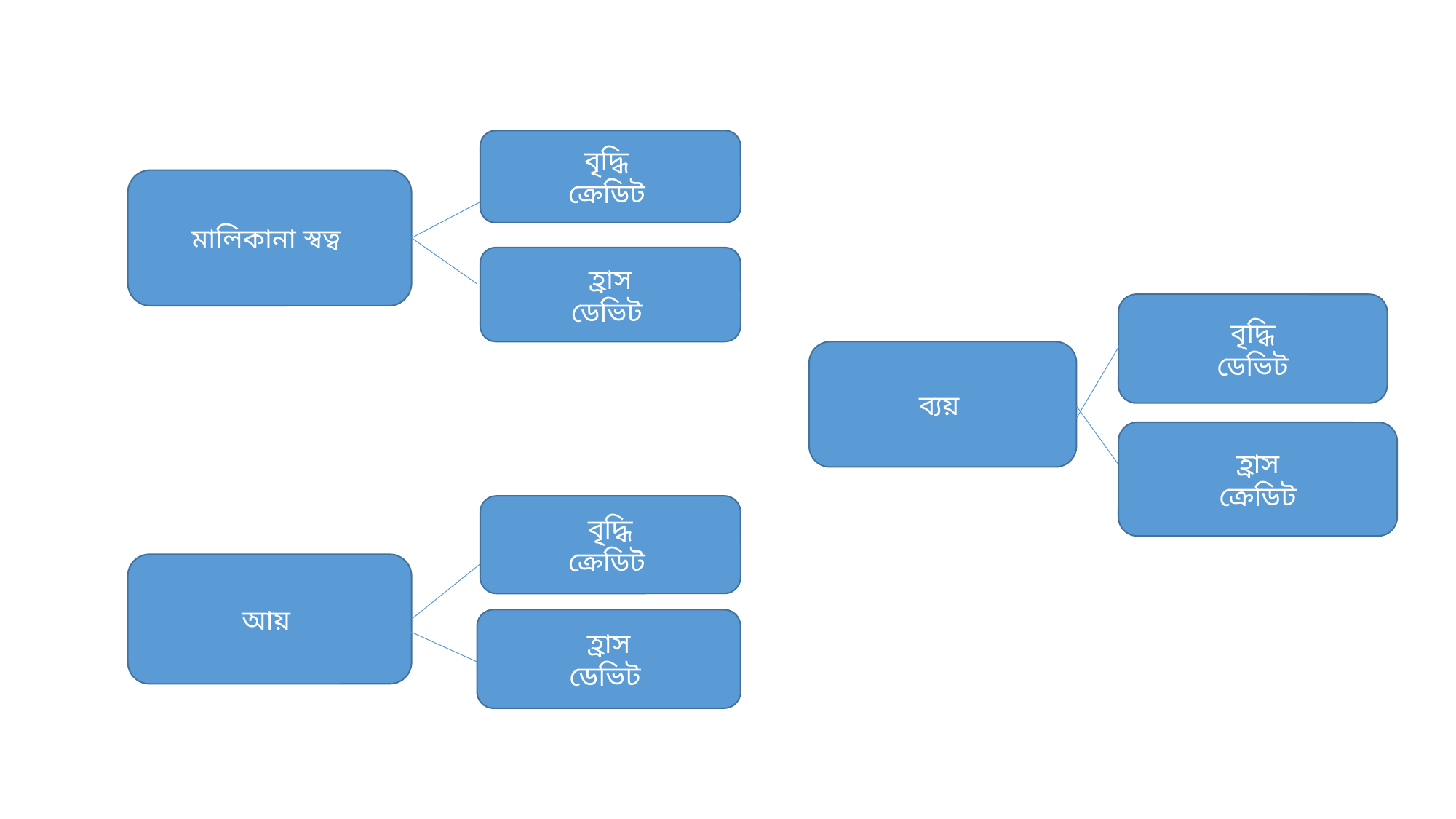

#
বৃদ্ধি
ক্রেডিট
মালিকানা স্বত্ব

হ্রাস
ডেভিট
বৃদ্ধি
ডেভিট
ব্যয়
হ্রাস
ক্রেডিট
বৃদ্ধি
ক্রেডিট
আয়
হ্রাস
ডেভিট